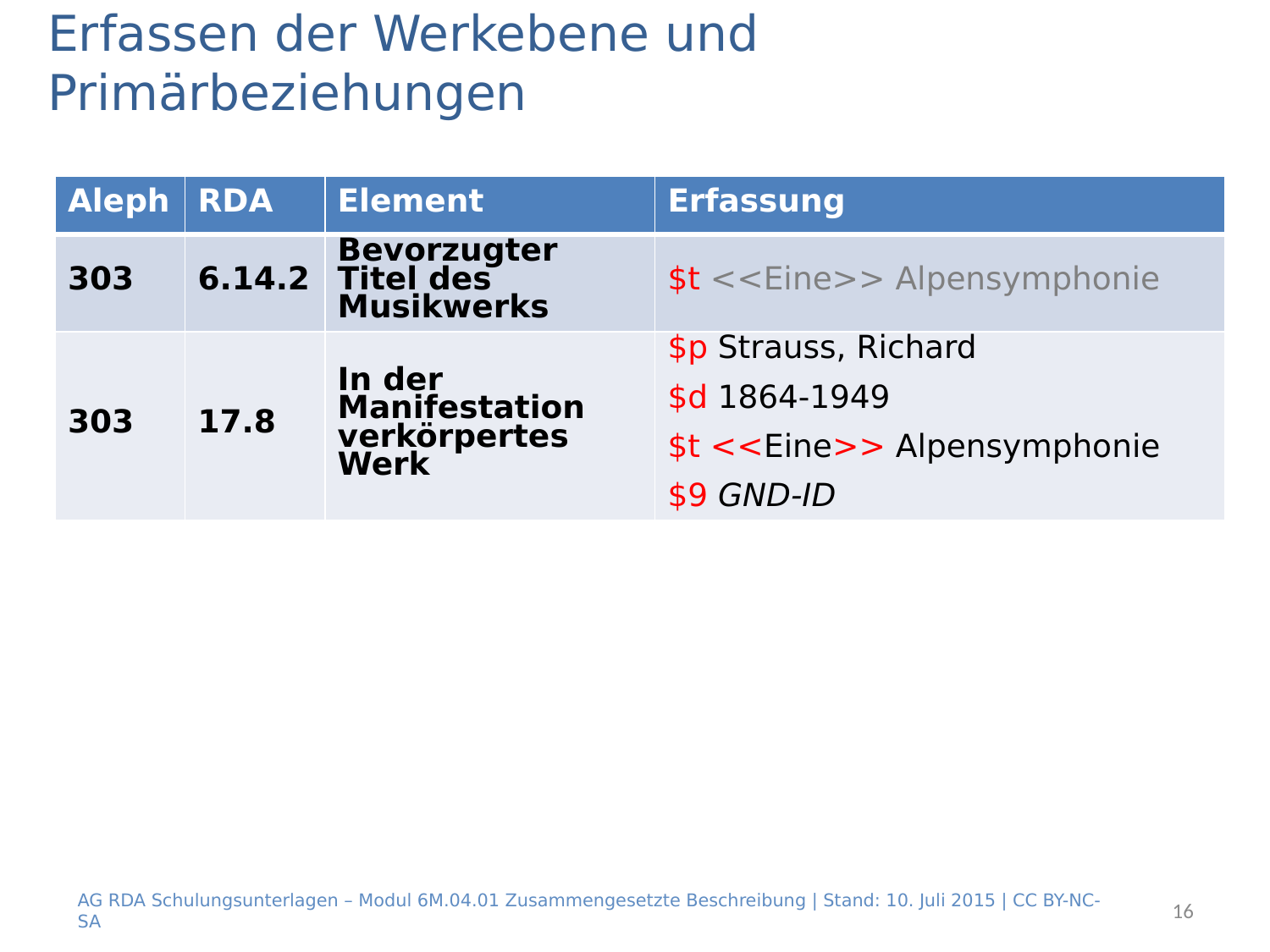

# Erfassen der Werkebene und Primärbeziehungen
| Aleph | RDA | Element | Erfassung |
| --- | --- | --- | --- |
| 303 | 6.14.2 | Bevorzugter Titel des Musikwerks | $t <<Eine>> Alpensymphonie |
| 303 | 17.8 | In der Manifestation verkörpertes Werk | $p Strauss, Richard $d 1864-1949 $t <<Eine>> Alpensymphonie $9 GND-ID |
AG RDA Schulungsunterlagen – Modul 6M.04.01 Zusammengesetzte Beschreibung | Stand: 10. Juli 2015 | CC BY-NC-SA
16